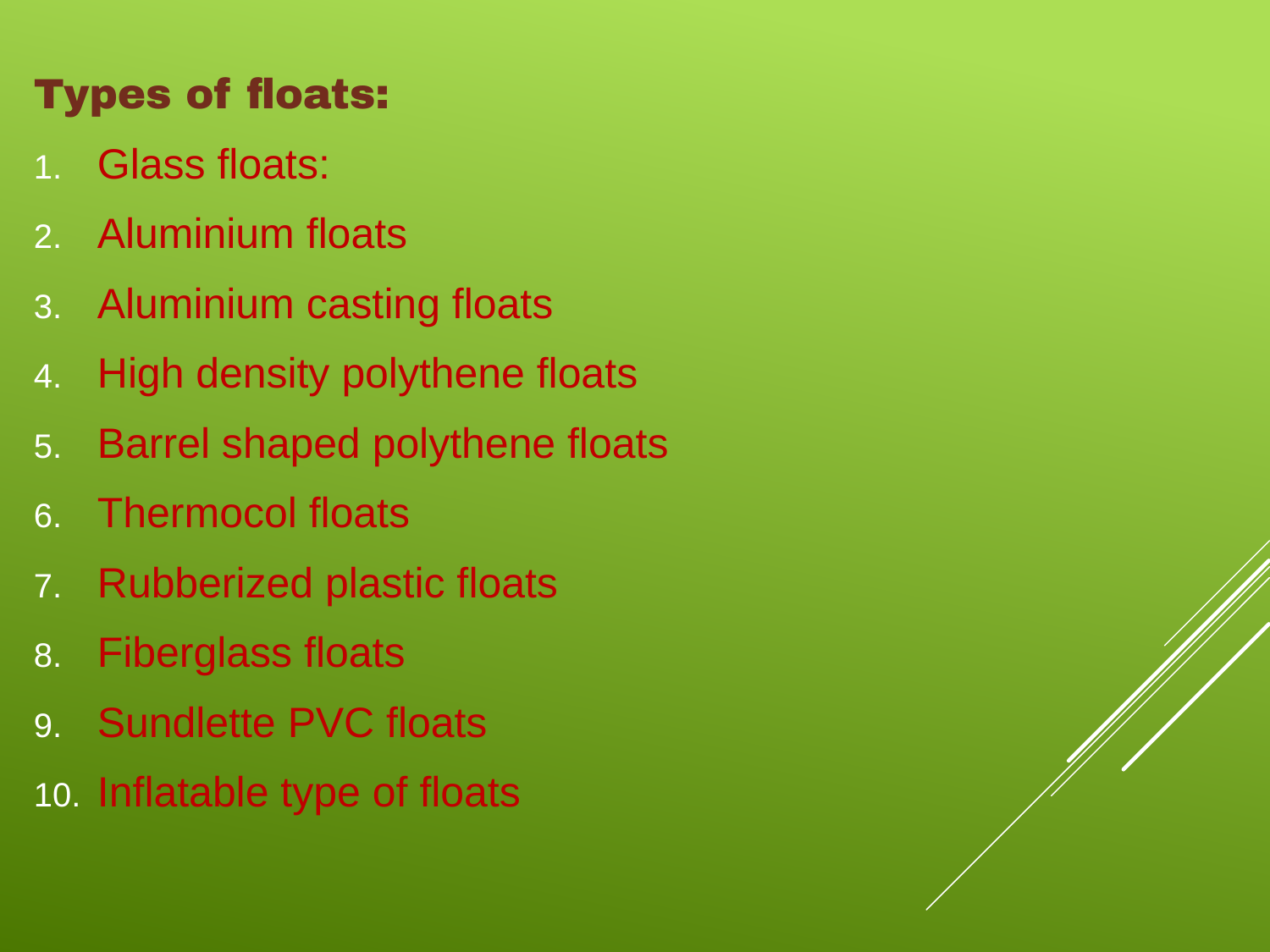

Types of floats:
Glass floats:
Aluminium floats
Aluminium casting floats
High density polythene floats
Barrel shaped polythene floats
Thermocol floats
Rubberized plastic floats
Fiberglass floats
Sundlette PVC floats
Inflatable type of floats